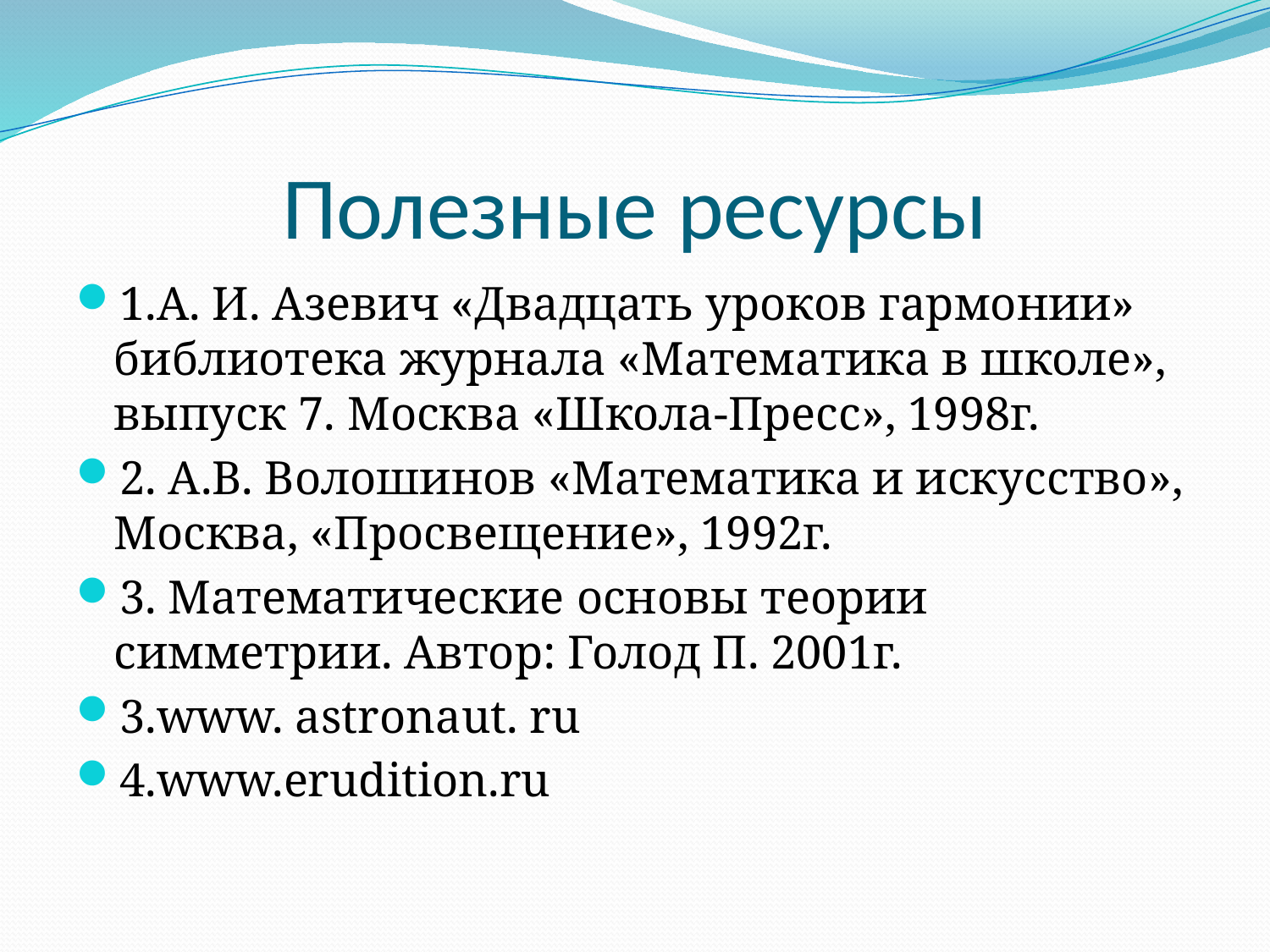

# Полезные ресурсы
1.А. И. Азевич «Двадцать уроков гармонии» библиотека журнала «Математика в школе», выпуск 7. Москва «Школа-Пресс», 1998г.
2. А.В. Волошинов «Математика и искусство», Москва, «Просвещение», 1992г.
3. Математические основы теории симметрии. Автор: Голод П. 2001г.
3.www. astronaut. ru
4.www.erudition.ru